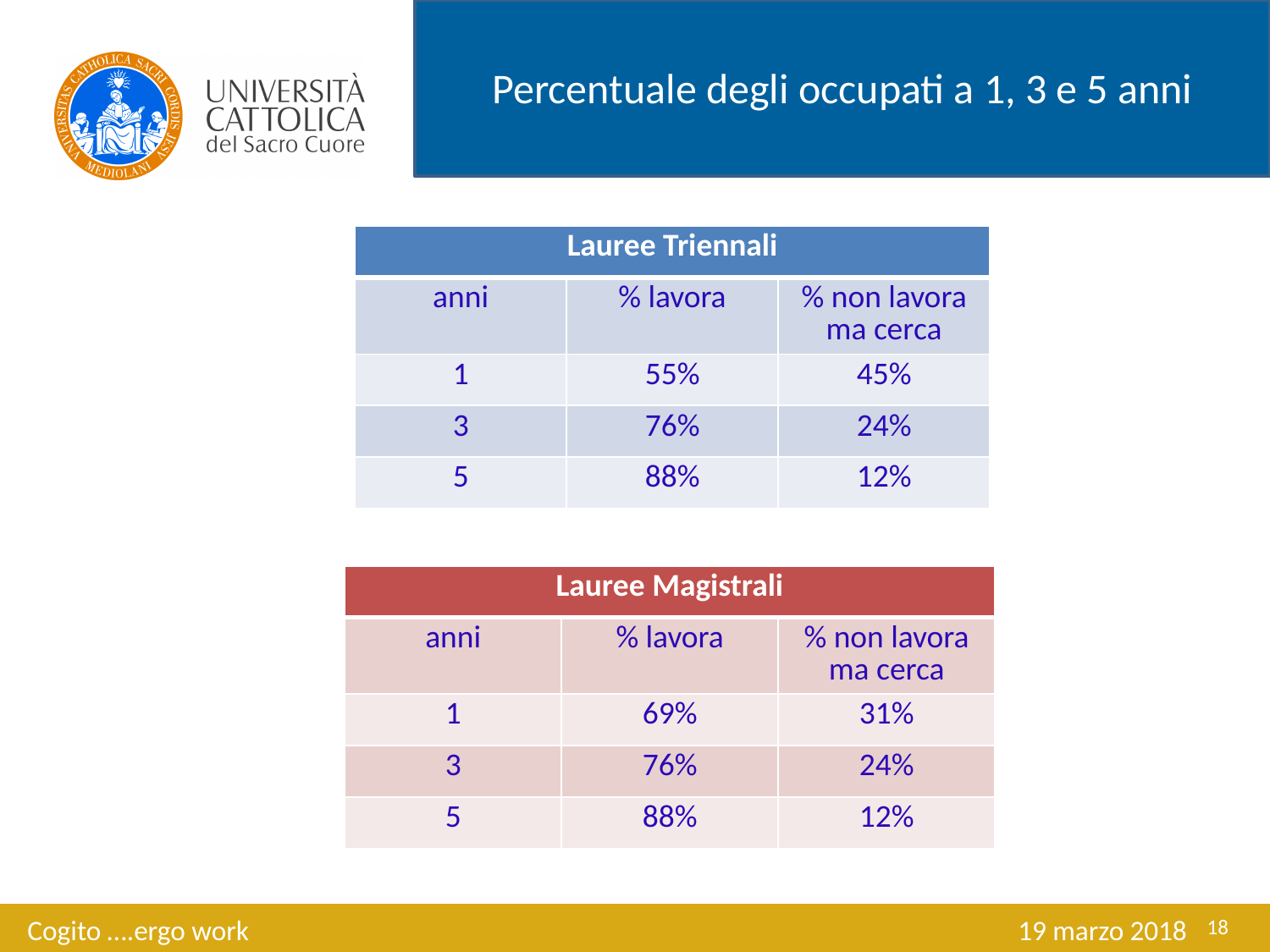

Percentuale degli occupati a 1, 3 e 5 anni
| Lauree Triennali |  |  |
| --- | --- | --- |
| anni | % lavora | % non lavora ma cerca |
| 1 | 55% | 45% |
| 3 | 76% | 24% |
| 5 | 88% | 12% |
| Lauree Magistrali |  |  |
| --- | --- | --- |
| anni | % lavora | % non lavora ma cerca |
| 1 | 69% | 31% |
| 3 | 76% | 24% |
| 5 | 88% | 12% |
18
Cogito ….ergo work                                   				                19 marzo 2018